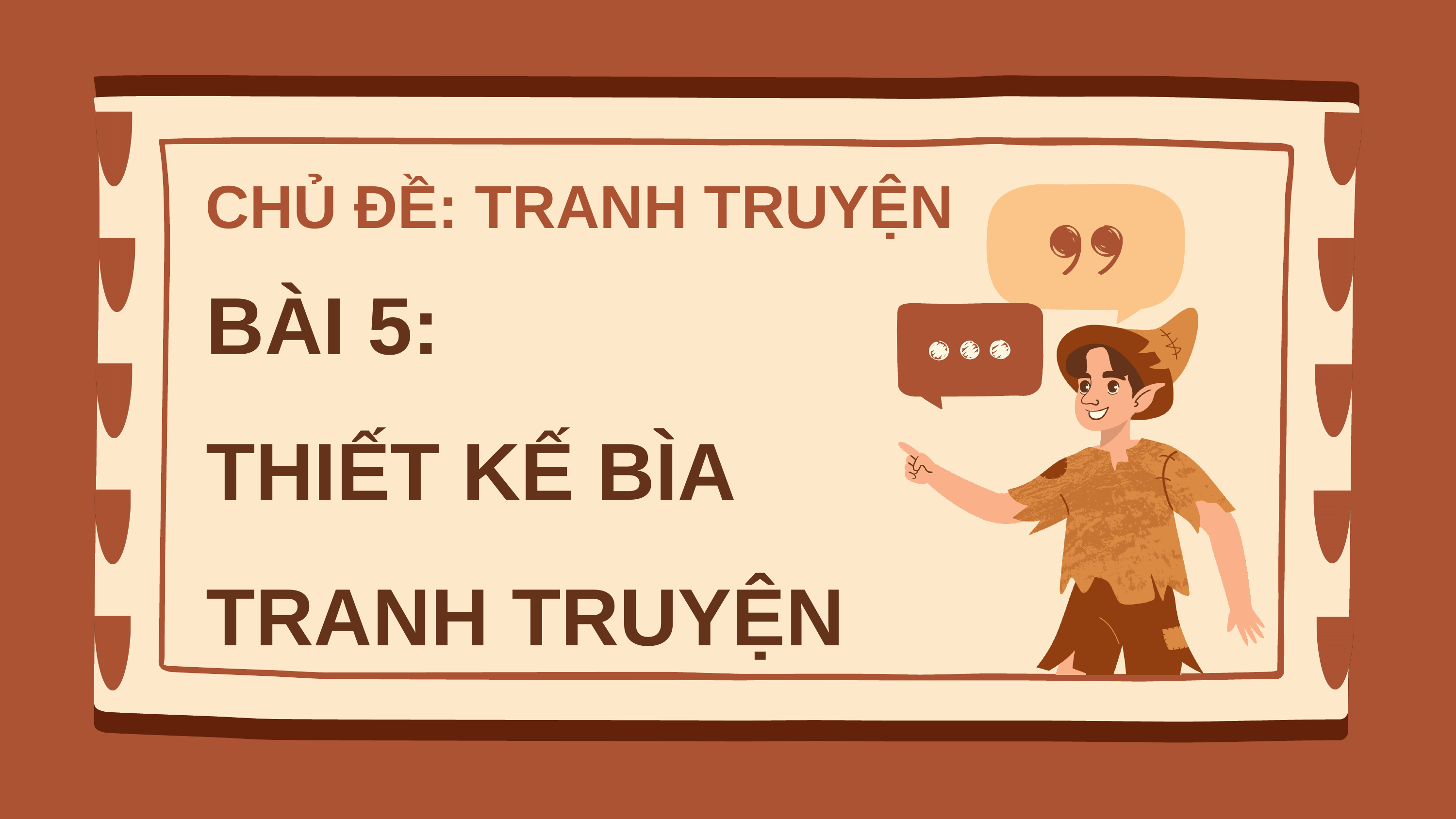

CHỦ ĐỀ: TRANH TRUYỆN
BÀI 5:
THIẾT KẾ BÌA TRANH TRUYỆN